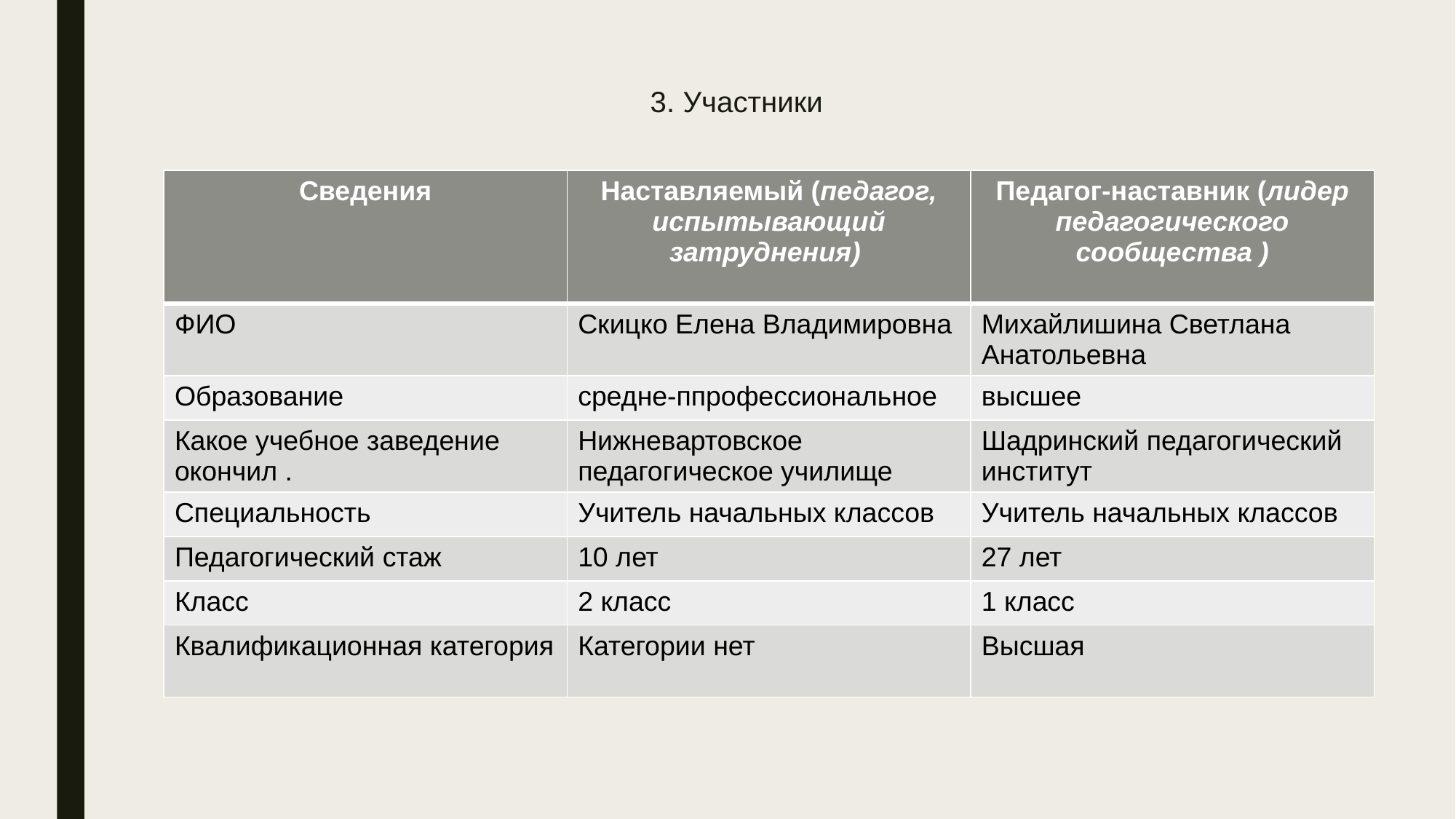

# 3. Участники
| Сведения | Наставляемый (педагог, испытывающий затруднения) | Педагог-наставник (лидер педагогического сообщества ) |
| --- | --- | --- |
| ФИО | Скицко Елена Владимировна | Михайлишина Светлана Анатольевна |
| Образование | средне-ппрофессиональное | высшее |
| Какое учебное заведение окончил . | Нижневартовское педагогическое училище | Шадринский педагогический институт |
| Специальность | Учитель начальных классов | Учитель начальных классов |
| Педагогический стаж | 10 лет | 27 лет |
| Класс | 2 класс | 1 класс |
| Квалификационная категория | Категории нет | Высшая |